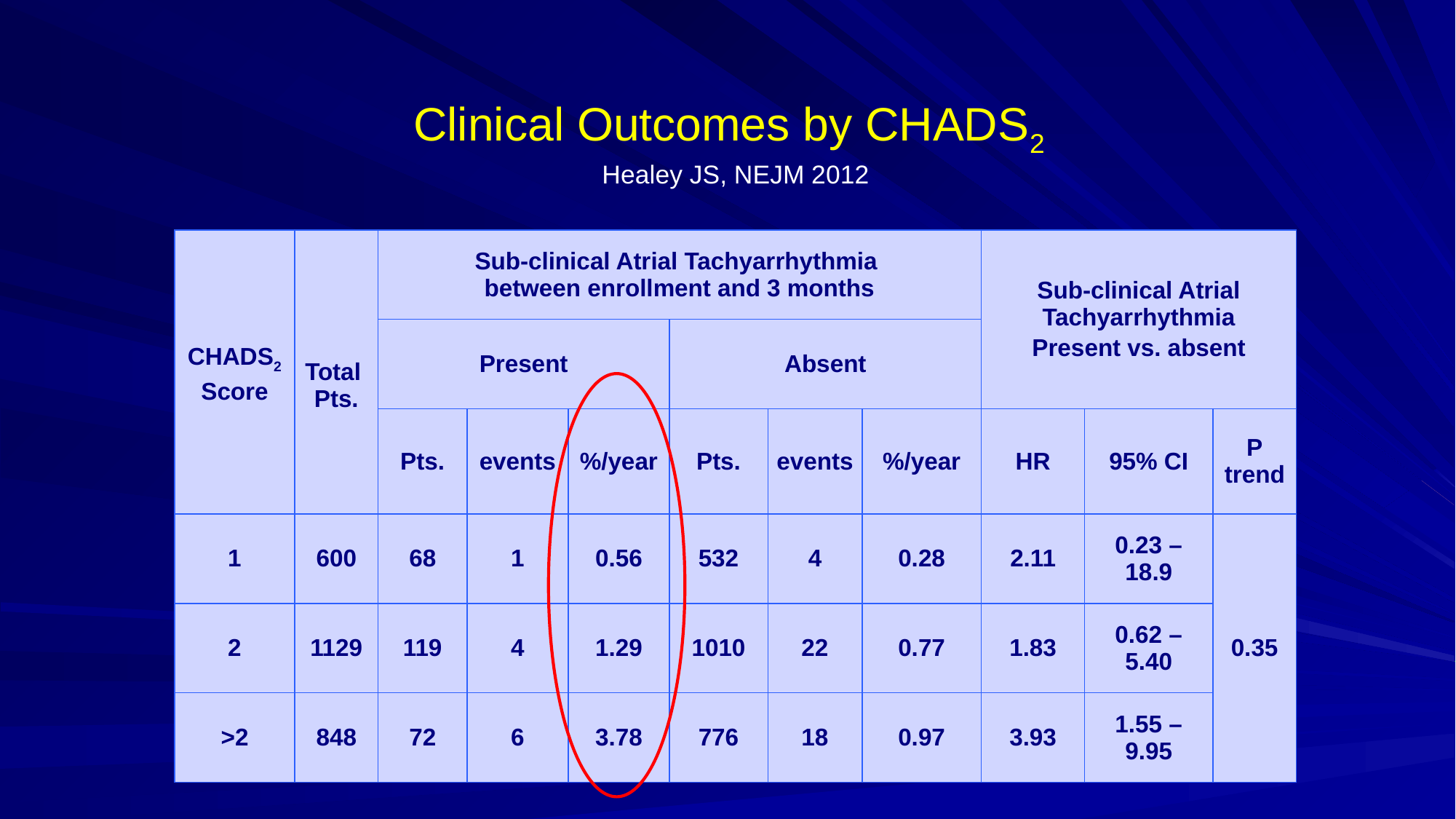

# Clinical Outcomes by CHADS2 Healey JS, NEJM 2012
| CHADS2 Score | Total Pts. | Sub-clinical Atrial Tachyarrhythmia between enrollment and 3 months |  |  |  |  |  | Sub-clinical Atrial Tachyarrhythmia Present vs. absent |  |  |
| --- | --- | --- | --- | --- | --- | --- | --- | --- | --- | --- |
|  |  | Present |  |  | Absent |  |  |  |  |  |
|  |  | Pts. | events | %/year | Pts. | events | %/year | HR | 95% CI | P trend |
| 1 | 600 | 68 | 1 | 0.56 | 532 | 4 | 0.28 | 2.11 | 0.23 – 18.9 | 0.35 |
| 2 | 1129 | 119 | 4 | 1.29 | 1010 | 22 | 0.77 | 1.83 | 0.62 – 5.40 |  |
| >2 | 848 | 72 | 6 | 3.78 | 776 | 18 | 0.97 | 3.93 | 1.55 – 9.95 |  |